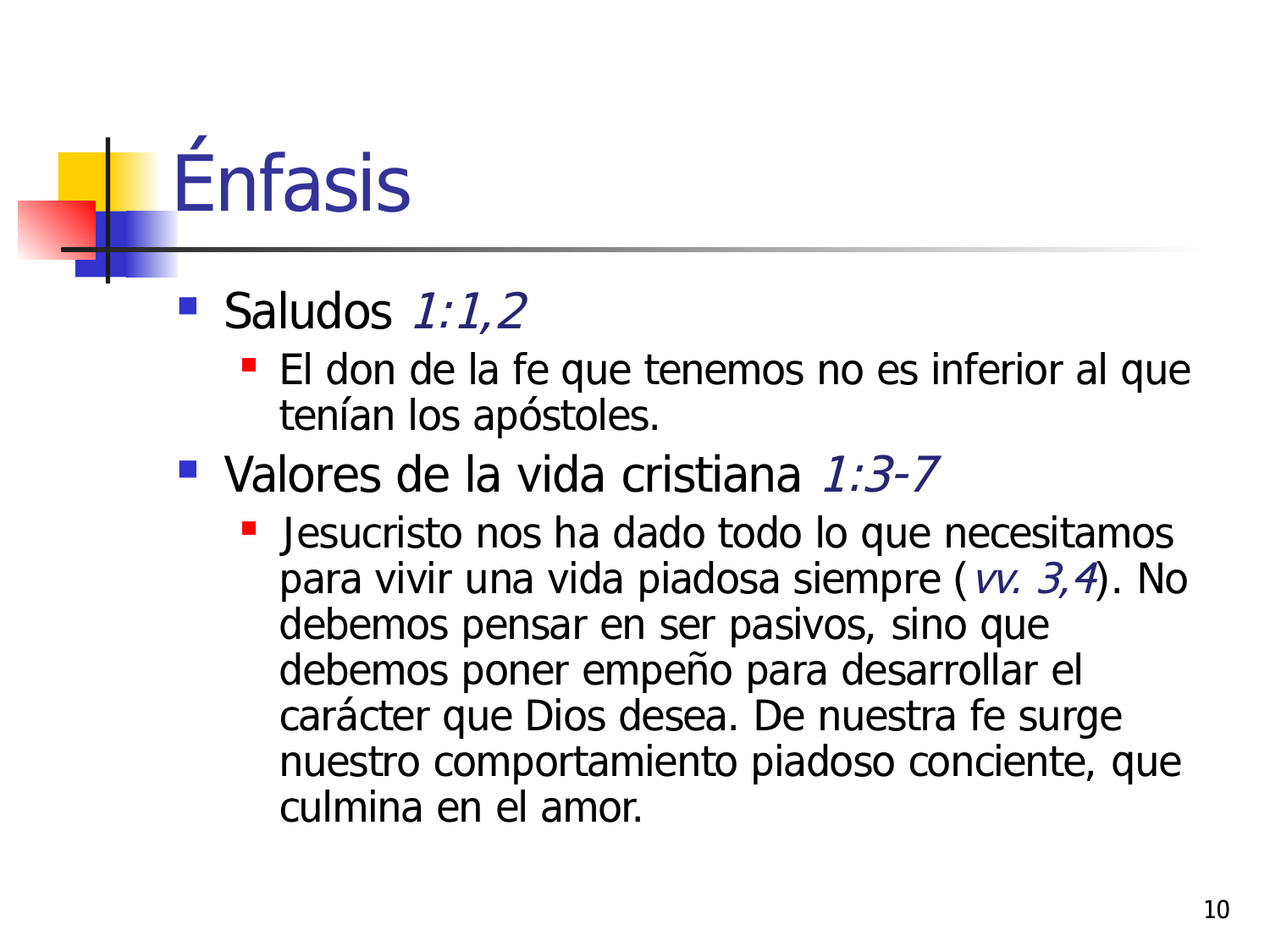

# Énfasis
Saludos 1:1,2
El don de la fe que tenemos no es inferior al que tenían los apóstoles.
Valores de la vida cristiana 1:3-7
Jesucristo nos ha dado todo lo que necesitamos para vivir una vida piadosa siempre (vv. 3,4). No debemos pensar en ser pasivos, sino que debemos poner empeño para desarrollar el carácter que Dios desea. De nuestra fe surge nuestro comportamiento piadoso conciente, que culmina en el amor.

10